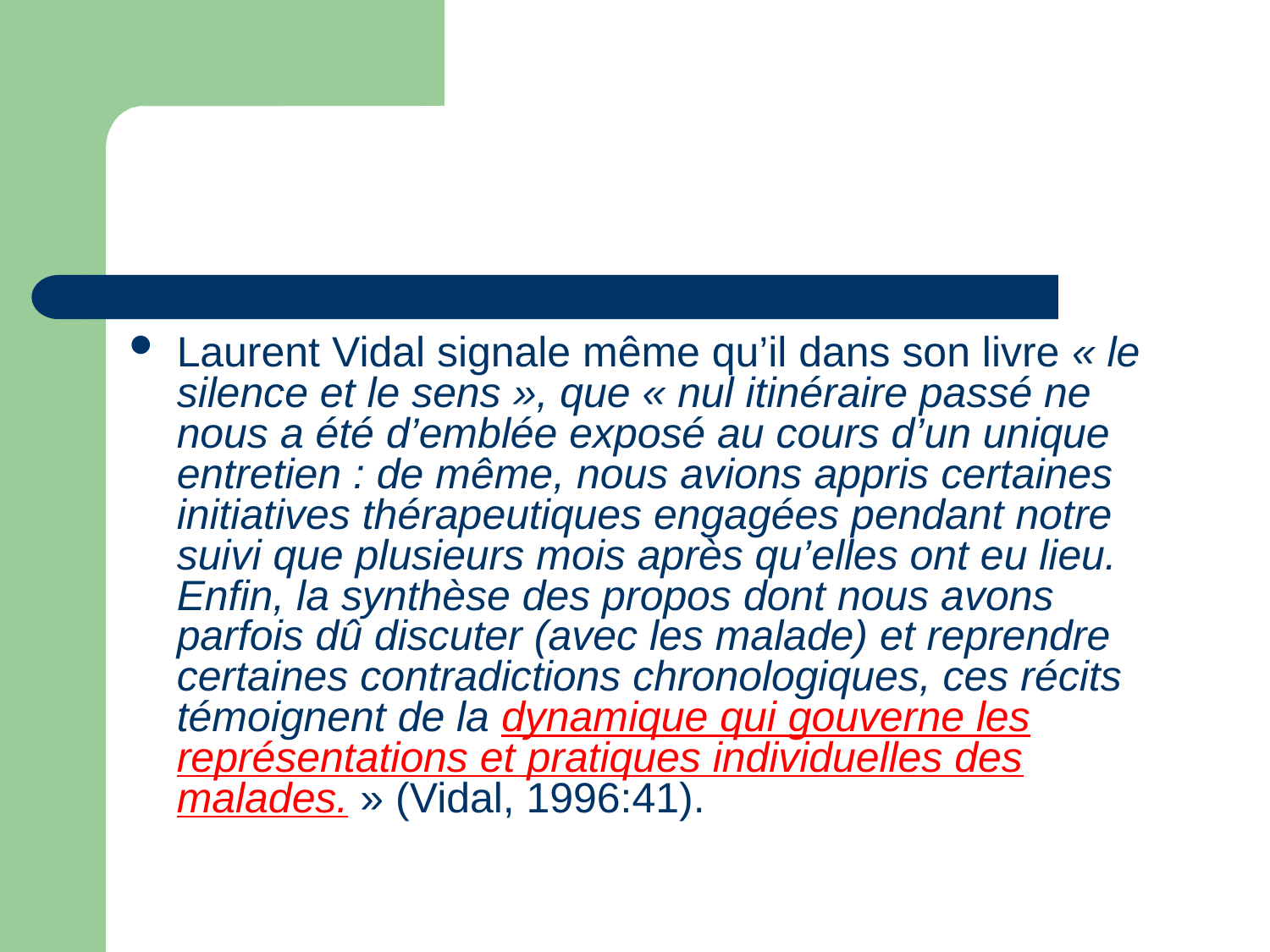

# Récits d’itinéraire thérapeutiques (1)
Laurent Vidal signale même qu’il dans son livre « le silence et le sens », que « nul itinéraire passé ne nous a été d’emblée exposé au cours d’un unique entretien : de même, nous avions appris certaines initiatives thérapeutiques engagées pendant notre suivi que plusieurs mois après qu’elles ont eu lieu. Enfin, la synthèse des propos dont nous avons parfois dû discuter (avec les malade) et reprendre certaines contradictions chronologiques, ces récits témoignent de la dynamique qui gouverne les représentations et pratiques individuelles des malades. » (Vidal, 1996:41).